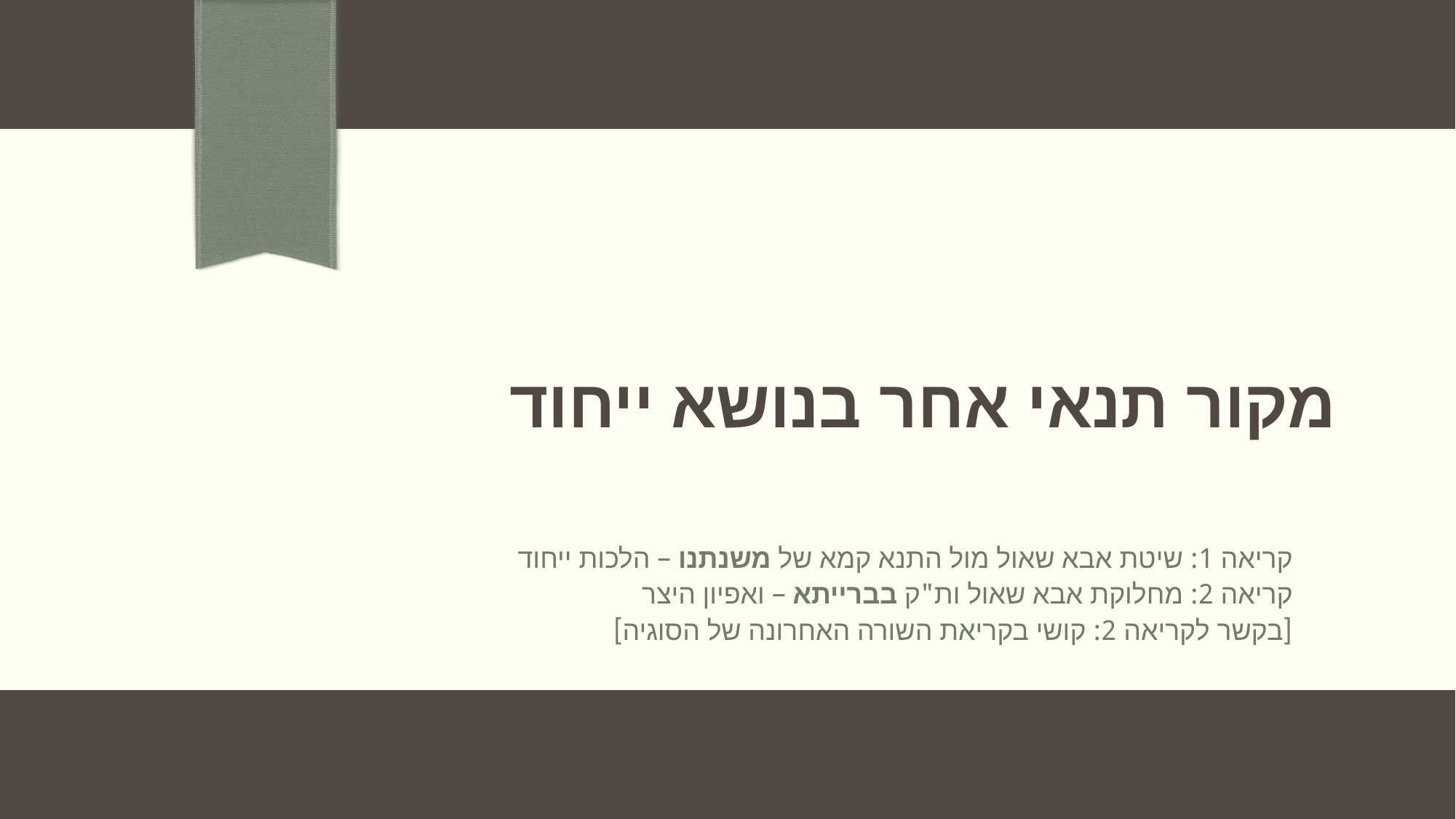

# מקור תנאי אחר בנושא ייחוד
קריאה 1: שיטת אבא שאול מול התנא קמא של משנתנו – הלכות ייחוד
קריאה 2: מחלוקת אבא שאול ות"ק בברייתא – ואפיון היצר
[בקשר לקריאה 2: קושי בקריאת השורה האחרונה של הסוגיה]